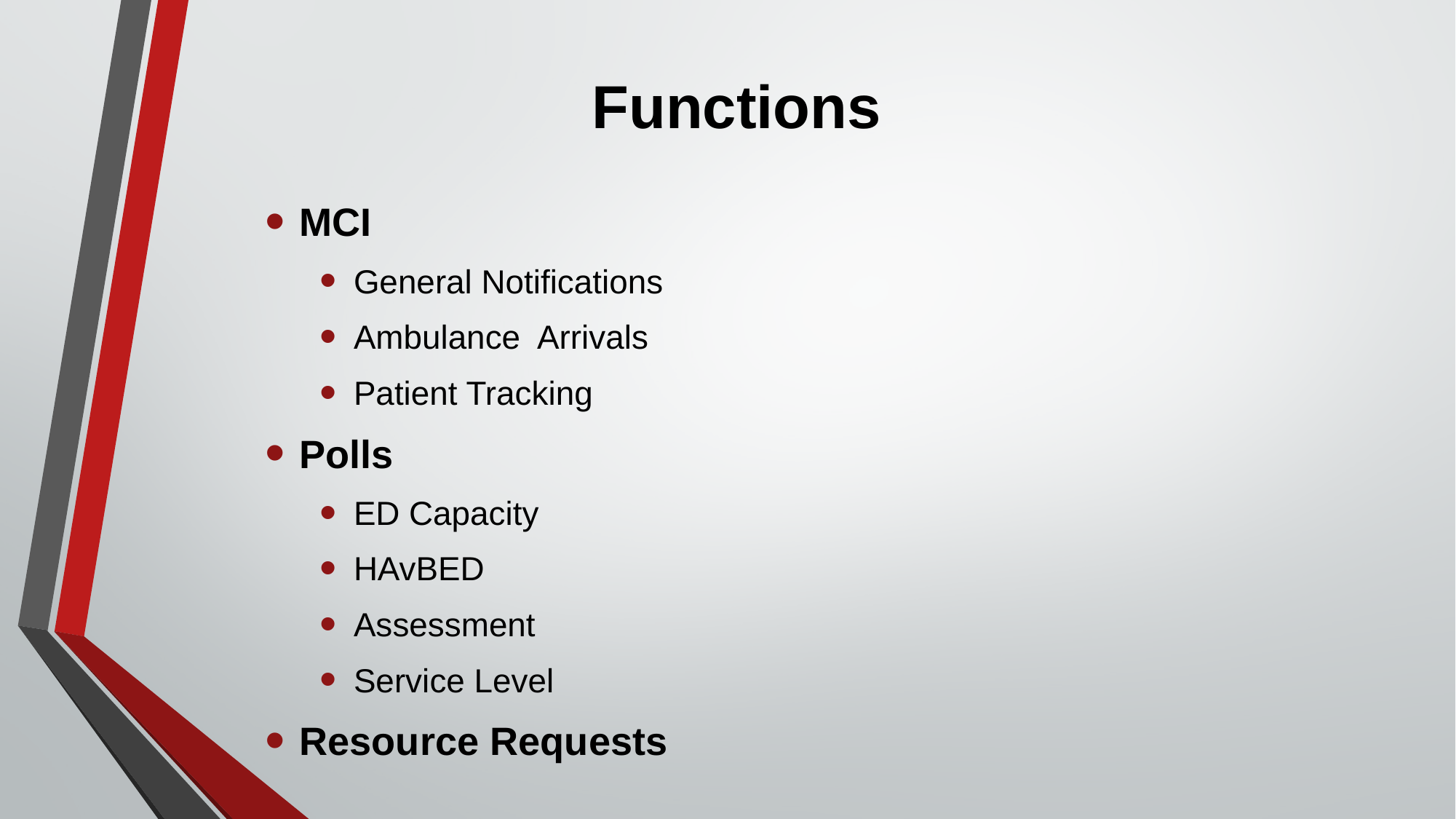

# Functions
MCI
General Notifications
Ambulance  Arrivals
Patient Tracking
Polls
ED Capacity
HAvBED
Assessment
Service Level
Resource Requests